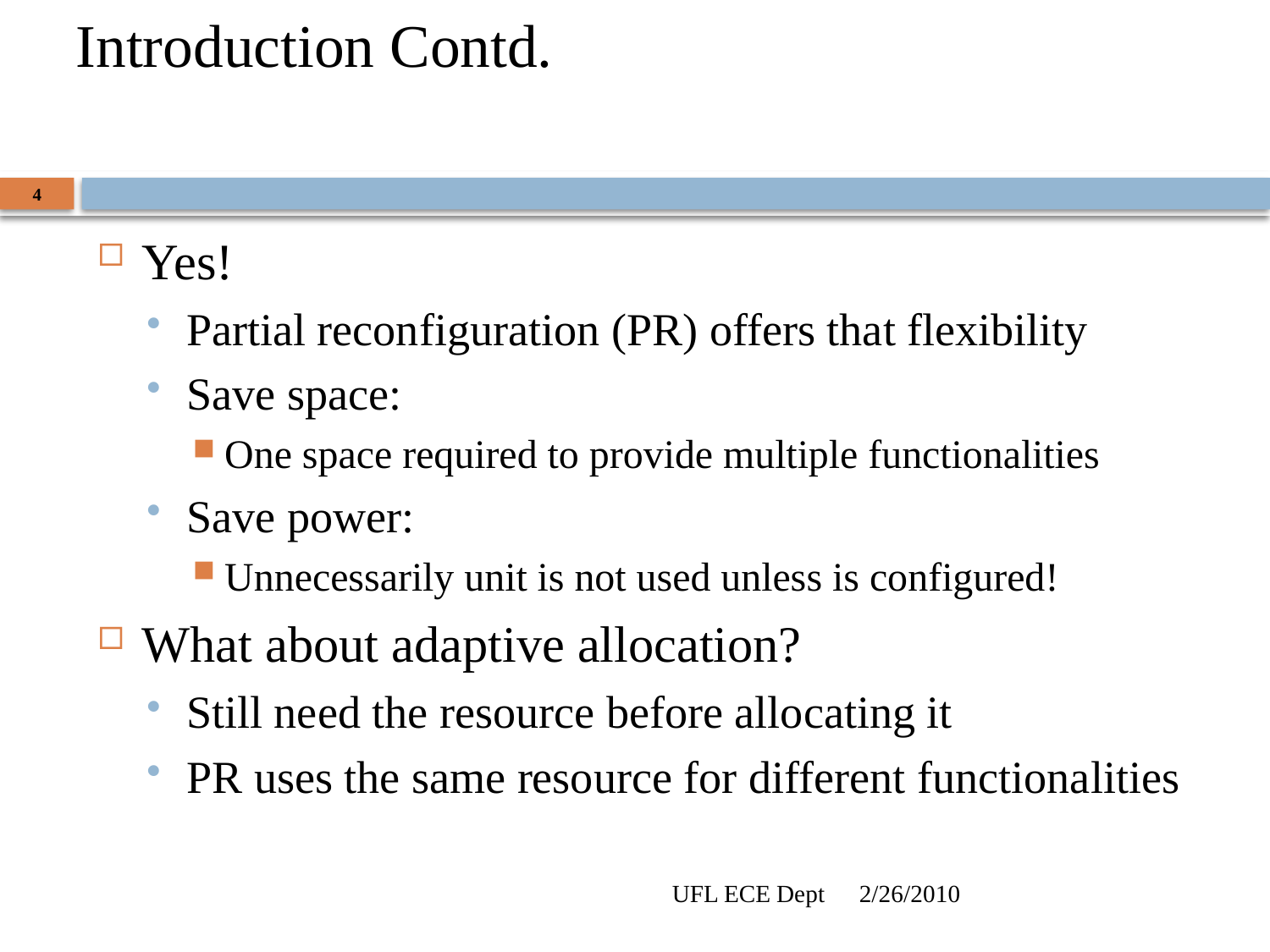

# Introduction Contd.
4
Yes!
Partial reconfiguration (PR) offers that flexibility
Save space:
One space required to provide multiple functionalities
Save power:
Unnecessarily unit is not used unless is configured!
What about adaptive allocation?
Still need the resource before allocating it
PR uses the same resource for different functionalities
UFL ECE Dept
2/26/2010